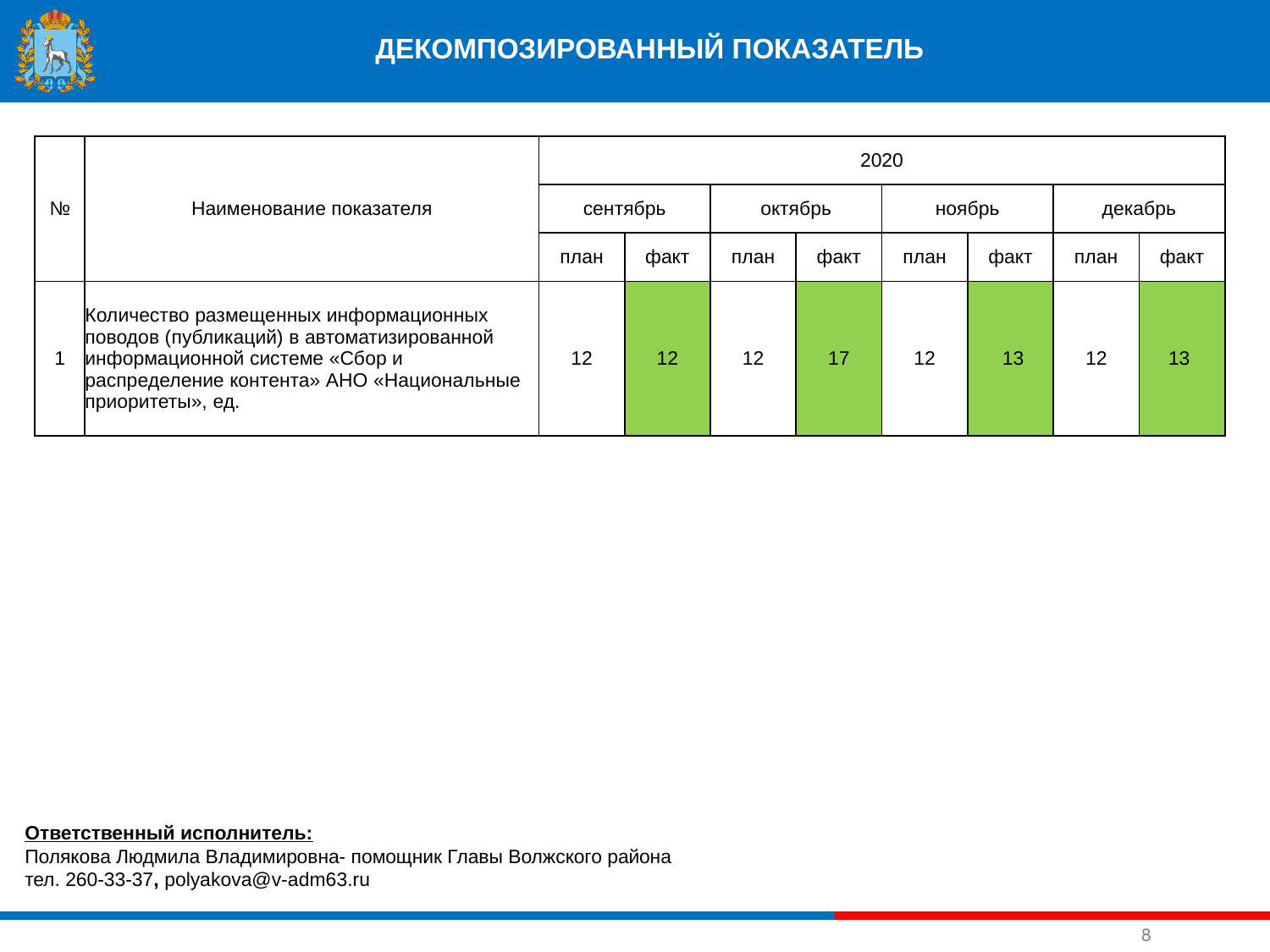

# ДЕКОМПОЗИРОВАННЫЙ ПОКАЗАТЕЛЬ
| № | Наименование показателя | 2020 |  |  |  |  |  |  |  |
| --- | --- | --- | --- | --- | --- | --- | --- | --- | --- |
|  |  | сентябрь |  | октябрь |  | ноябрь |  | декабрь |  |
|  |  | план | факт | план | факт | план | факт | план | факт |
| 1 | Количество размещенных информационных поводов (публикаций) в автоматизированной информационной системе «Сбор и распределение контента» АНО «Национальные приоритеты», ед. | 12 | 12 | 12 | 17 | 12 | 13 | 12 | 13 |
Ответственный исполнитель:
Полякова Людмила Владимировна- помощник Главы Волжского района
тел. 260-33-37, polyakova@v-adm63.ru
8